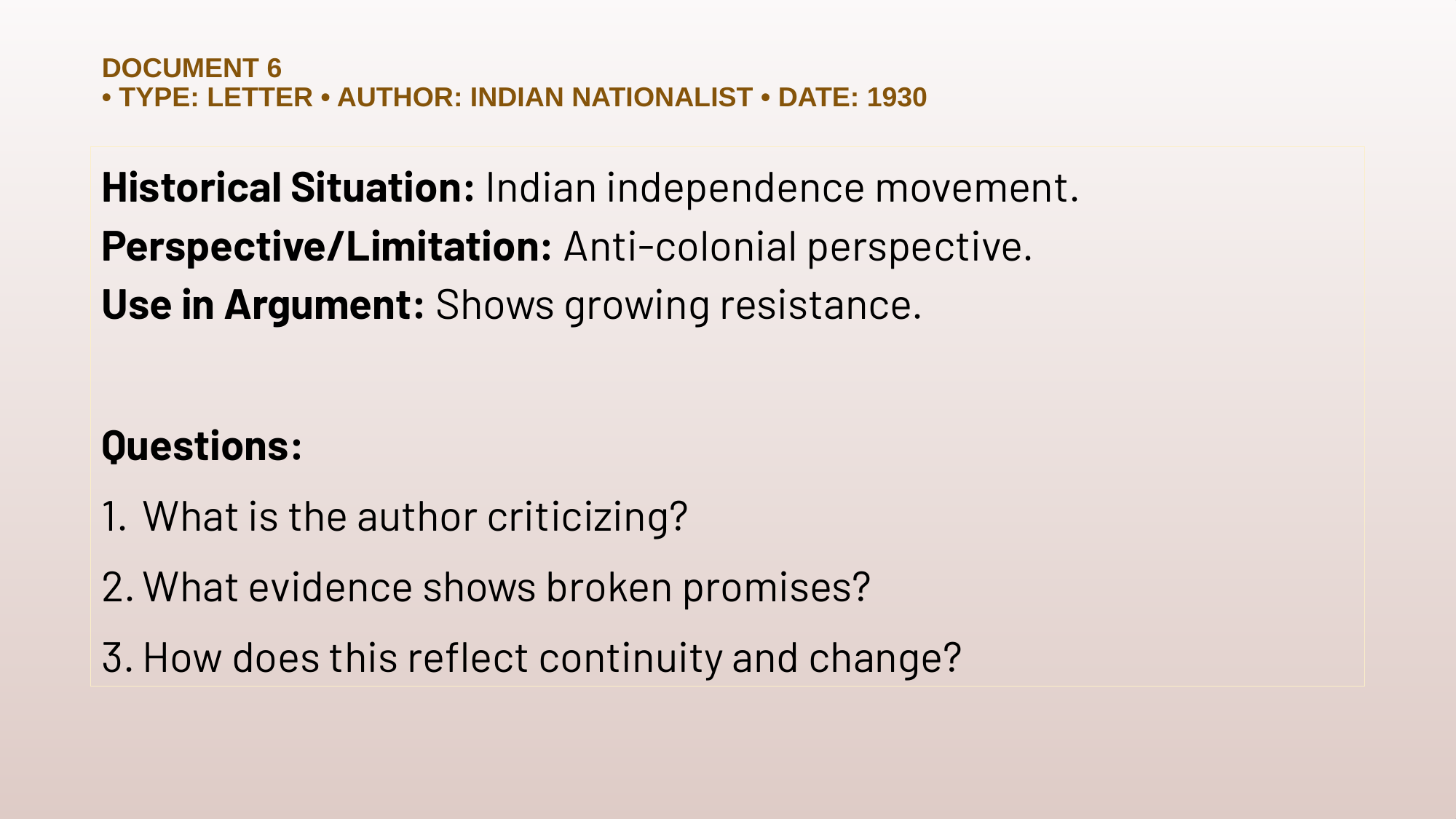

# Document 6 • Type: Letter • Author: Indian nationalist • Date: 1930
Historical Situation: Indian independence movement.
Perspective/Limitation: Anti-colonial perspective.
Use in Argument: Shows growing resistance.

Questions:
What is the author criticizing?
What evidence shows broken promises?
How does this reflect continuity and change?